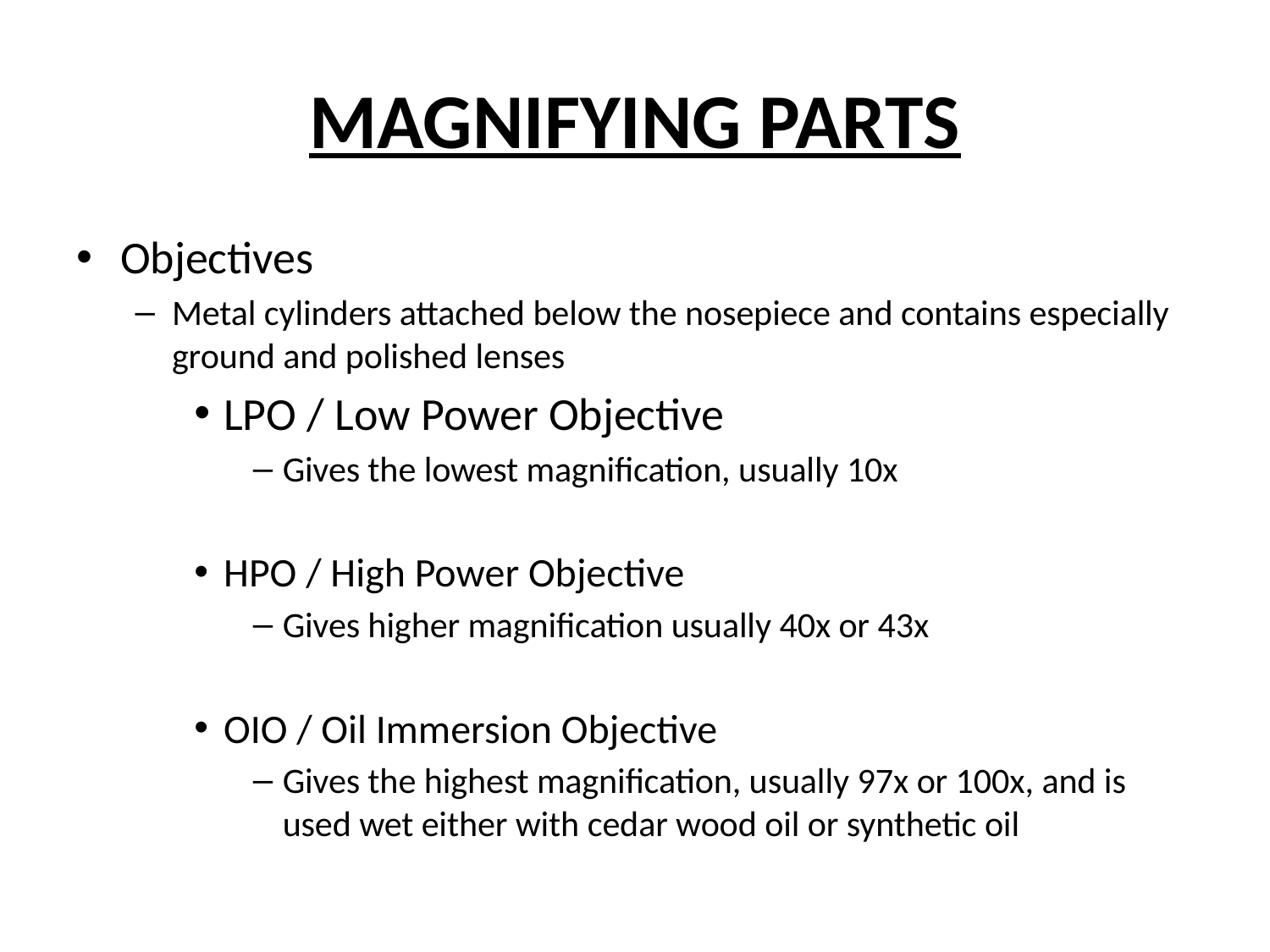

# MAGNIFYING PARTS
Objectives
Metal cylinders attached below the nosepiece and contains especially ground and polished lenses
LPO / Low Power Objective
Gives the lowest magnification, usually 10x

HPO / High Power Objective
Gives higher magnification usually 40x or 43x

OIO / Oil Immersion Objective
Gives the highest magnification, usually 97x or 100x, and is used wet either with cedar wood oil or synthetic oil